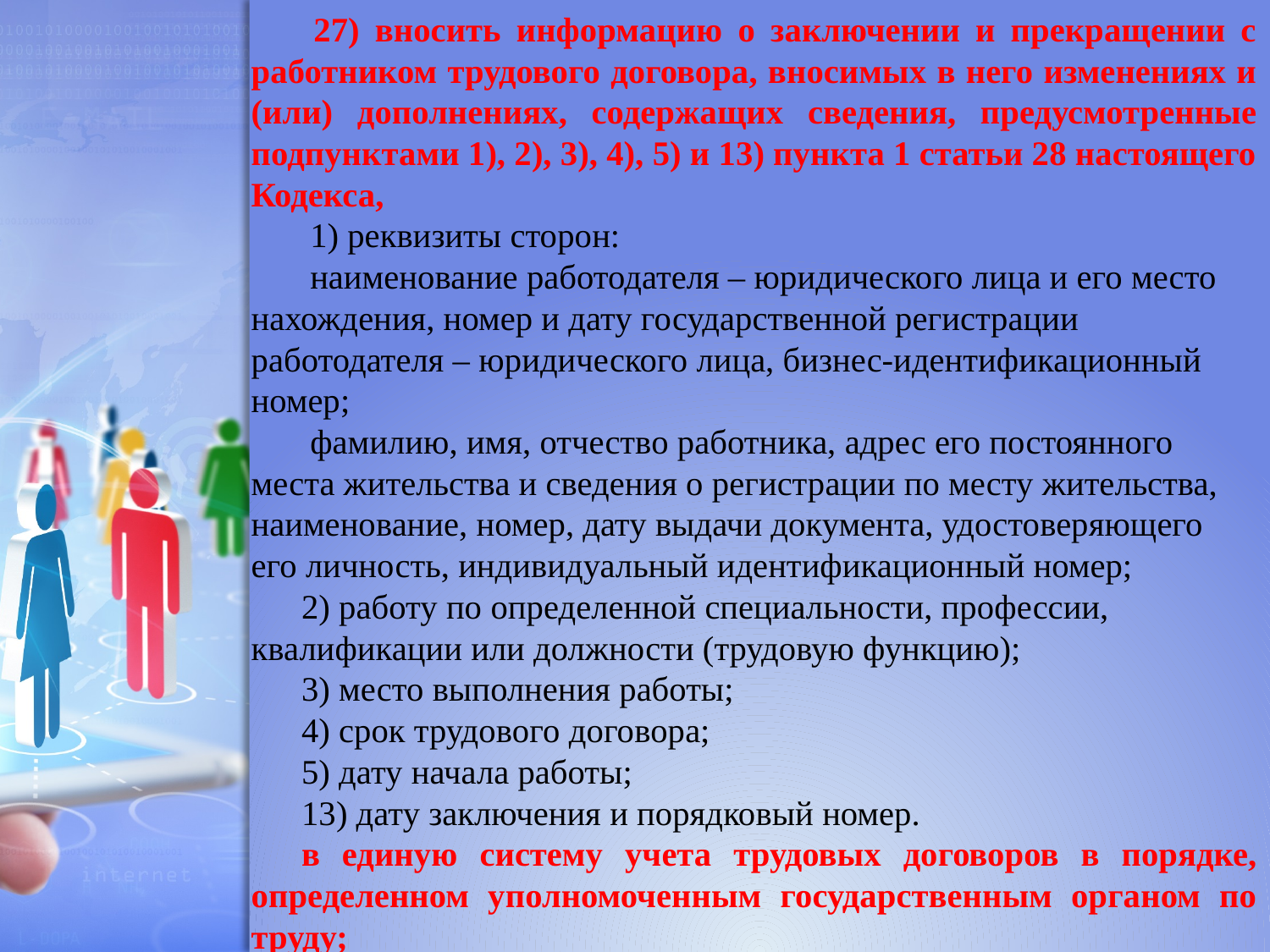

27) вносить информацию о заключении и прекращении с работником трудового договора, вносимых в него изменениях и (или) дополнениях, содержащих сведения, предусмотренные подпунктами 1), 2), 3), 4), 5) и 13) пункта 1 статьи 28 настоящего Кодекса,
 1) реквизиты сторон:
 наименование работодателя – юридического лица и его место нахождения, номер и дату государственной регистрации работодателя – юридического лица, бизнес-идентификационный номер;
 фамилию, имя, отчество работника, адрес его постоянного места жительства и сведения о регистрации по месту жительства, наименование, номер, дату выдачи документа, удостоверяющего его личность, индивидуальный идентификационный номер;
2) работу по определенной специальности, профессии, квалификации или должности (трудовую функцию);
3) место выполнения работы;
4) срок трудового договора;
5) дату начала работы;
13) дату заключения и порядковый номер.
в единую систему учета трудовых договоров в порядке, определенном уполномоченным государственным органом по труду;